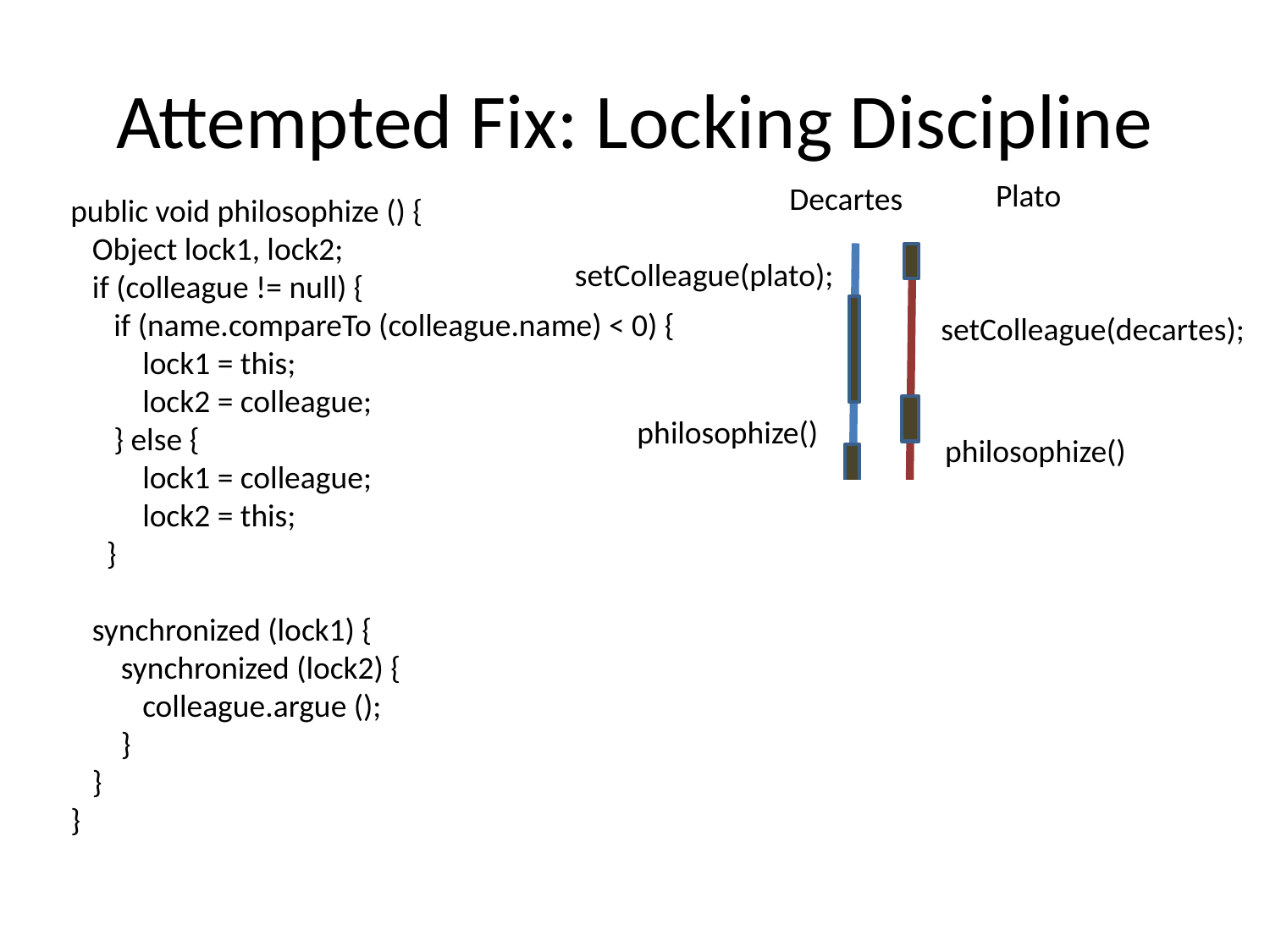

# Attempted Fix: Locking Discipline
Plato
Decartes
public void philosophize () {
   Object lock1, lock2;
   if (colleague != null) {
      if (name.compareTo (colleague.name) < 0) {
          lock1 = this;
          lock2 = colleague;
      } else {
          lock1 = colleague;
          lock2 = this;
     }

   synchronized (lock1) {
       synchronized (lock2) {
          colleague.argue ();
       }
   }
}

setColleague(plato);

setColleague(decartes);

philosophize()
philosophize()

colleague.argue()

colleague.argue()